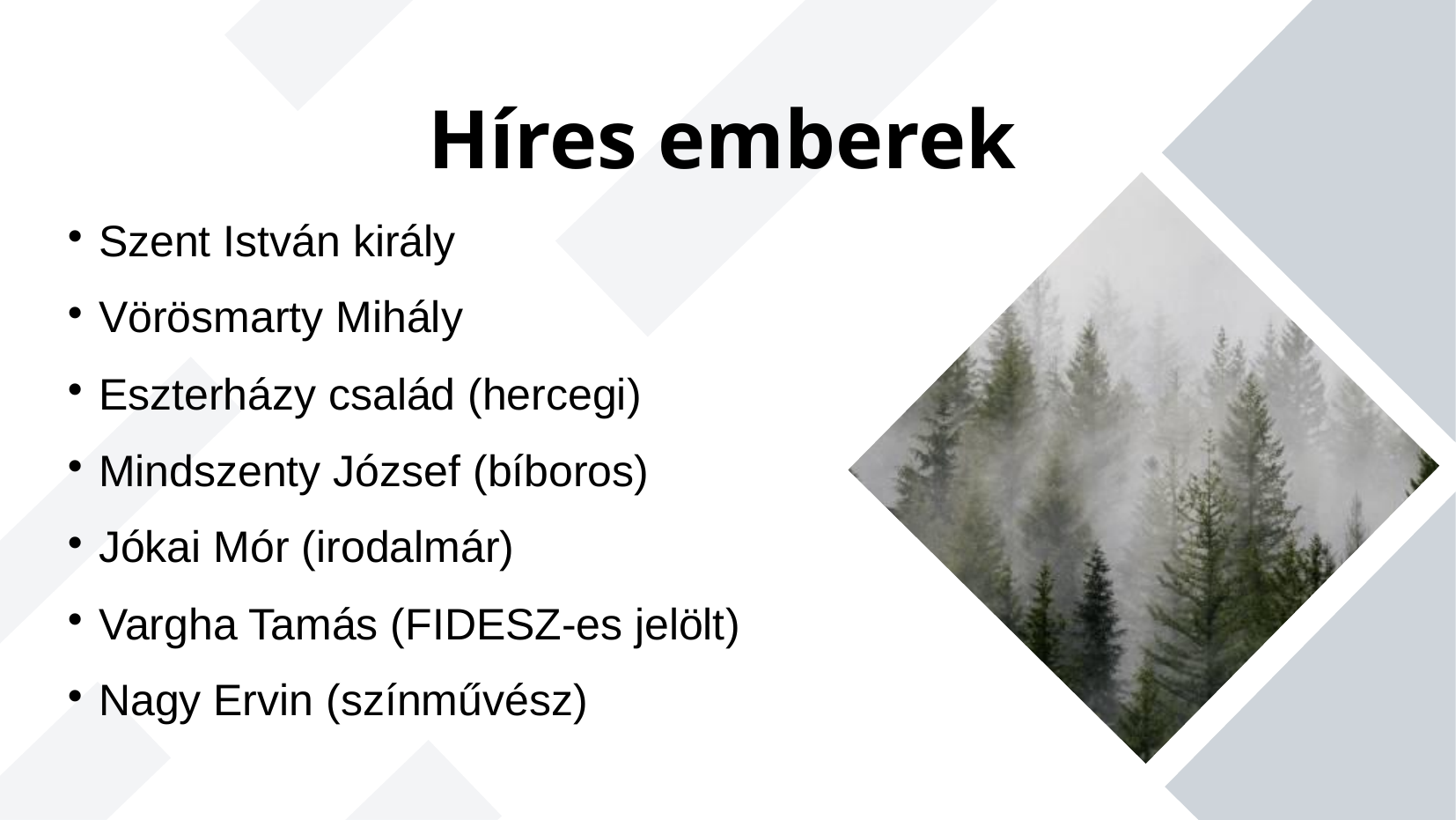

# Híres emberek

Szent István király
Vörösmarty Mihály
Eszterházy család (hercegi)
Mindszenty József (bíboros)
Jókai Mór (irodalmár)
Vargha Tamás (FIDESZ-es jelölt)
Nagy Ervin (színművész)